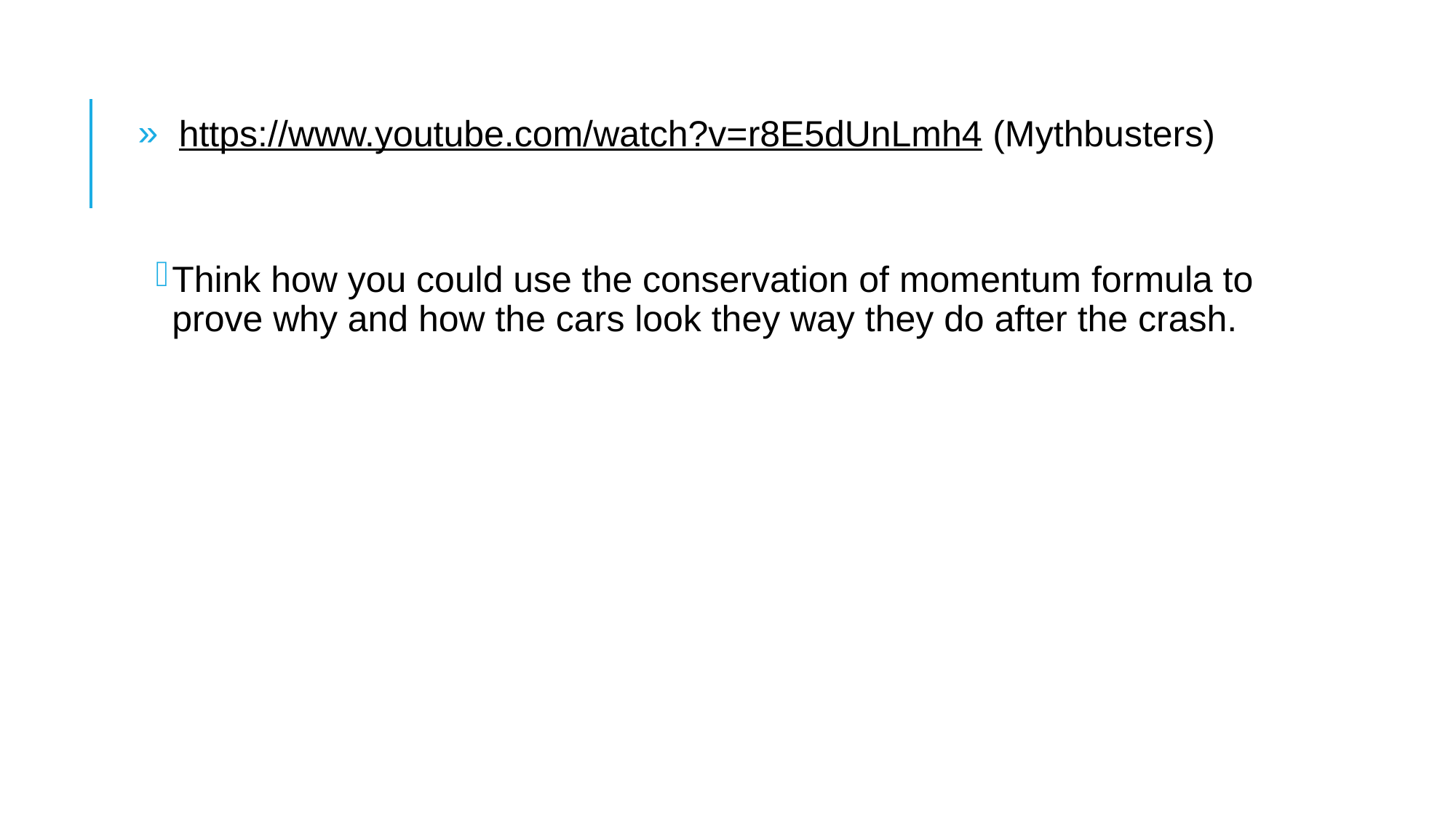

https://www.youtube.com/watch?v=r8E5dUnLmh4 (Mythbusters)

Think how you could use the conservation of momentum formula to prove why and how the cars look they way they do after the crash.